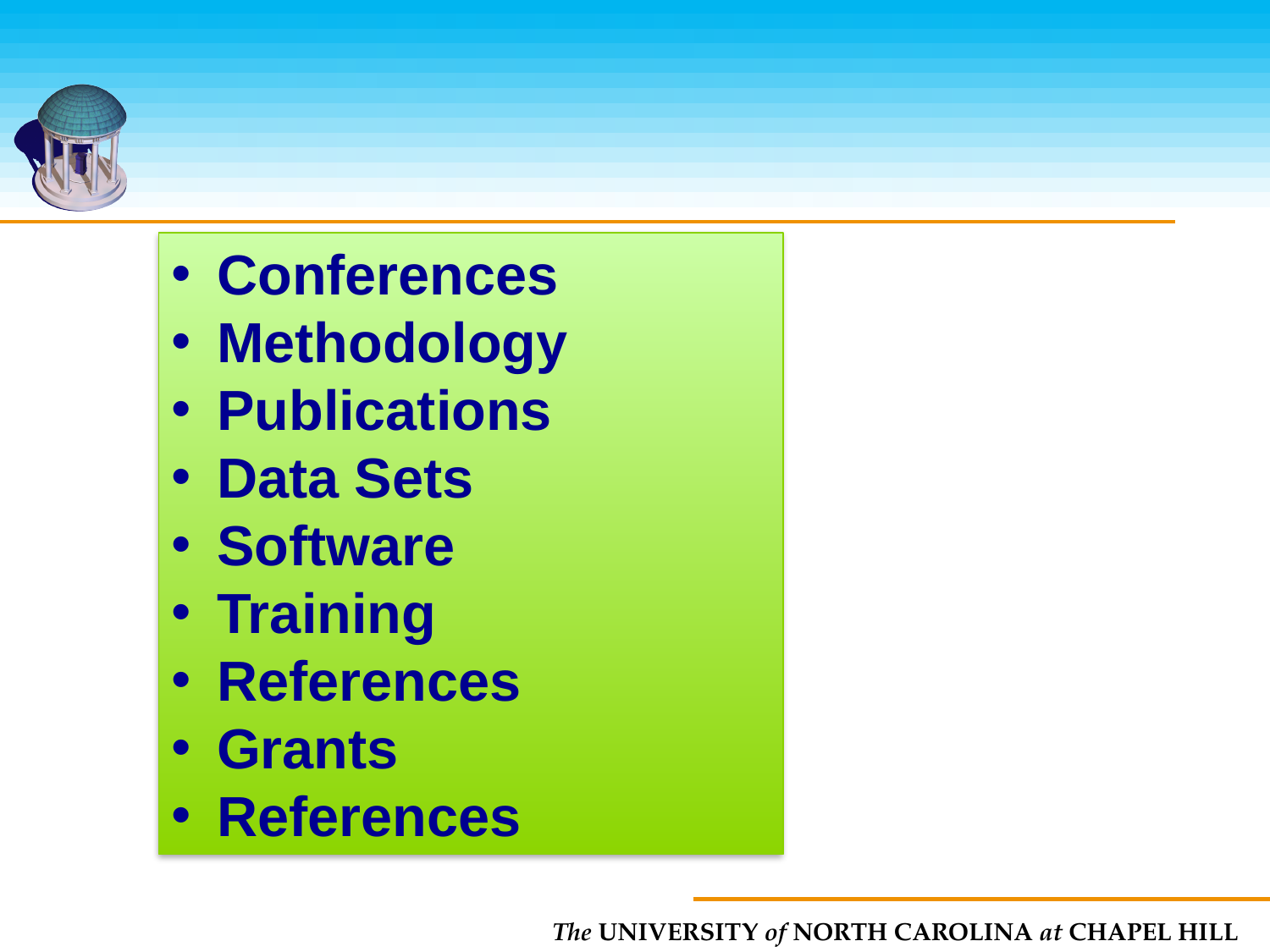

Conferences
 Methodology
 Publications
 Data Sets
 Software
 Training
 References
 Grants
 References